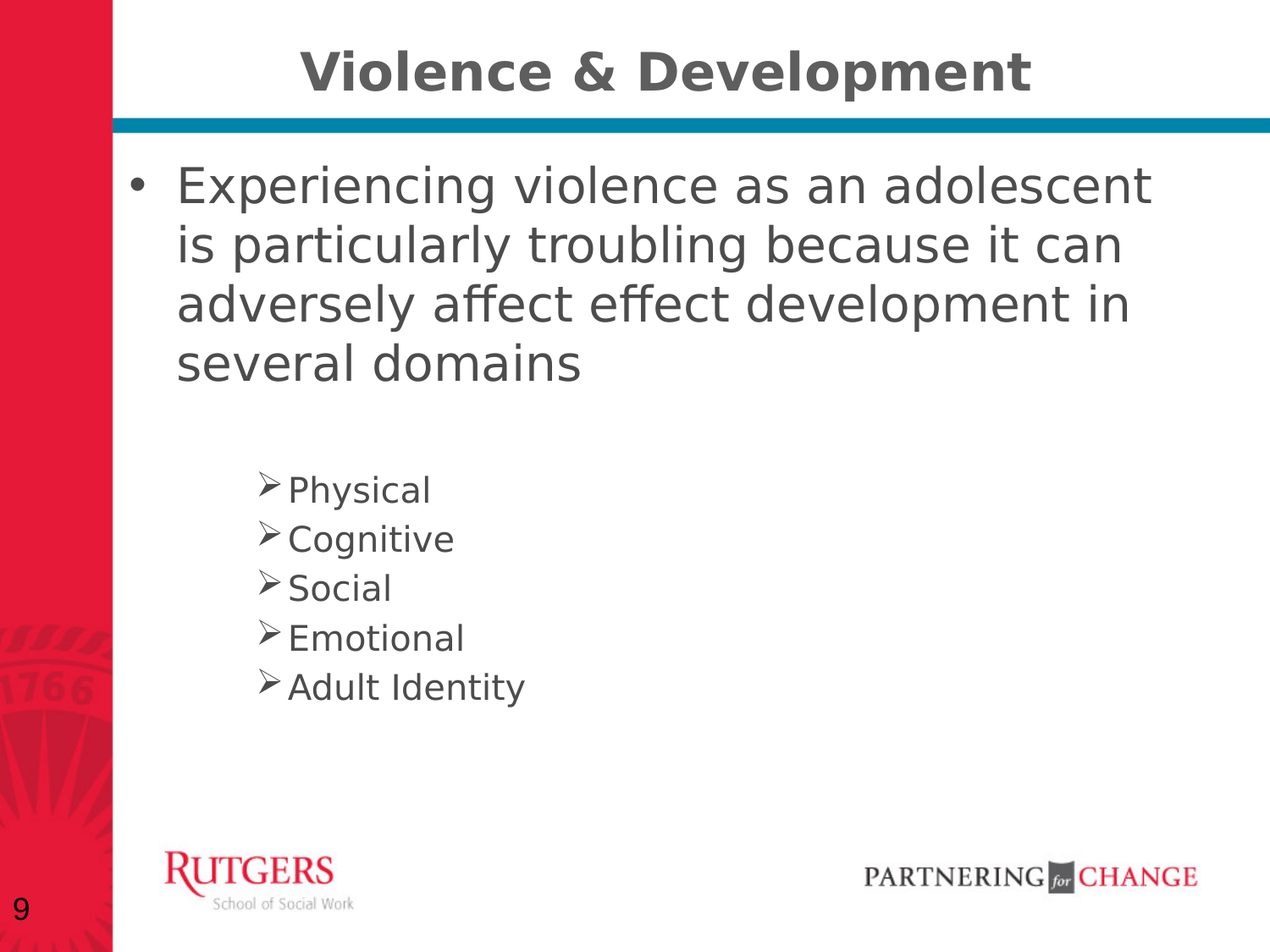

# Violence & Development
Experiencing violence as an adolescent is particularly troubling because it can adversely affect effect development in several domains

Physical
Cognitive
Social
Emotional
Adult Identity

9